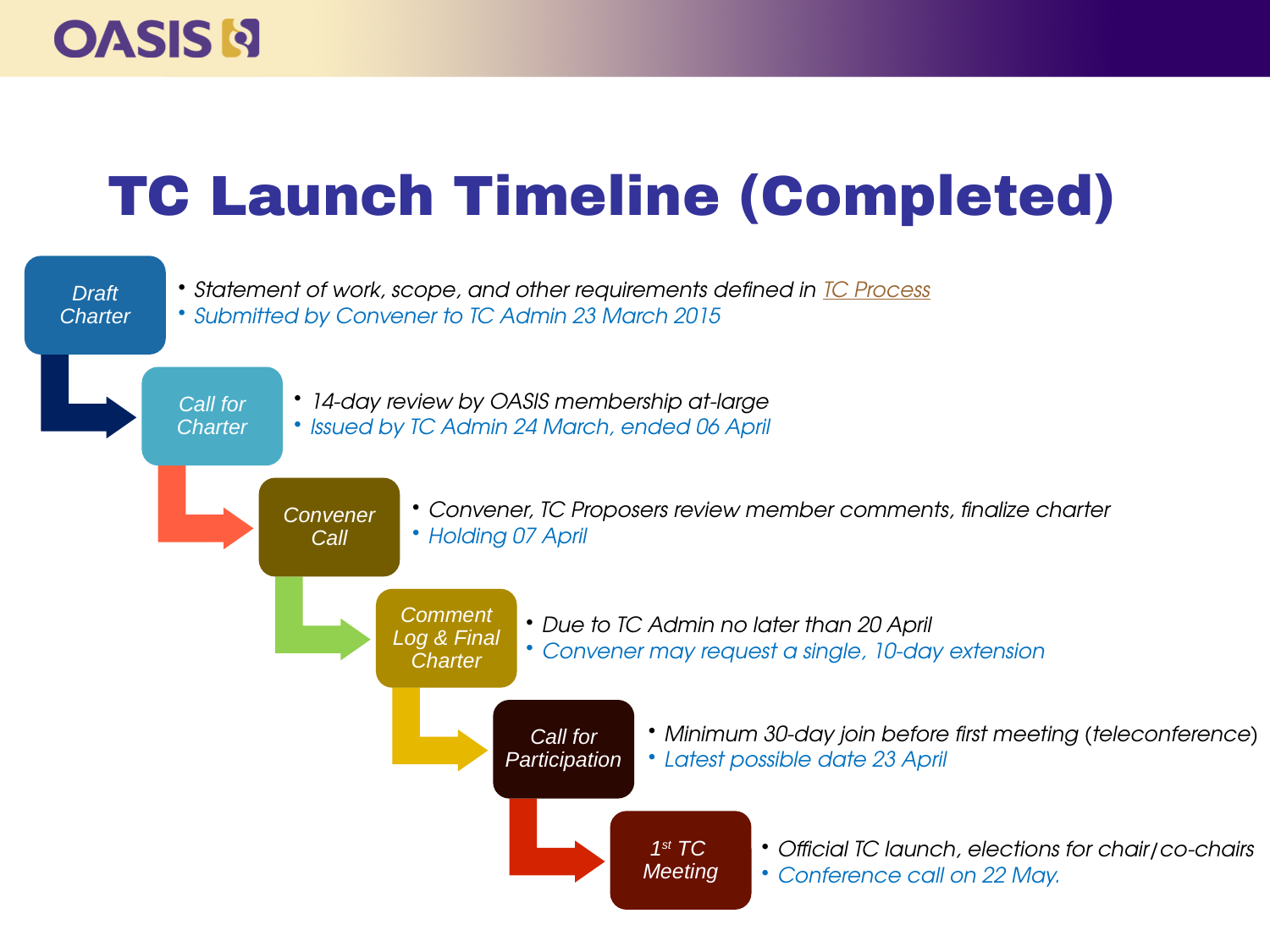

# TC Launch Timeline (Completed)

Draft Charter
Statement of work, scope, and other requirements defined in TC Process
Submitted by Convener to TC Admin 23 March 2015

Call for Charter
14-day review by OASIS membership at-large
Issued by TC Admin 24 March, ended 06 April

Convener Call
Convener, TC Proposers review member comments, finalize charter
Holding 07 April

Comment Log & Final Charter
Due to TC Admin no later than 20 April
Convener may request a single, 10-day extension

Call for Participation
Minimum 30-day join before first meeting (teleconference)
Latest possible date 23 April

1st TC  Meeting
Official TC launch, elections for chair/co-chairs
Conference call on 22 May.